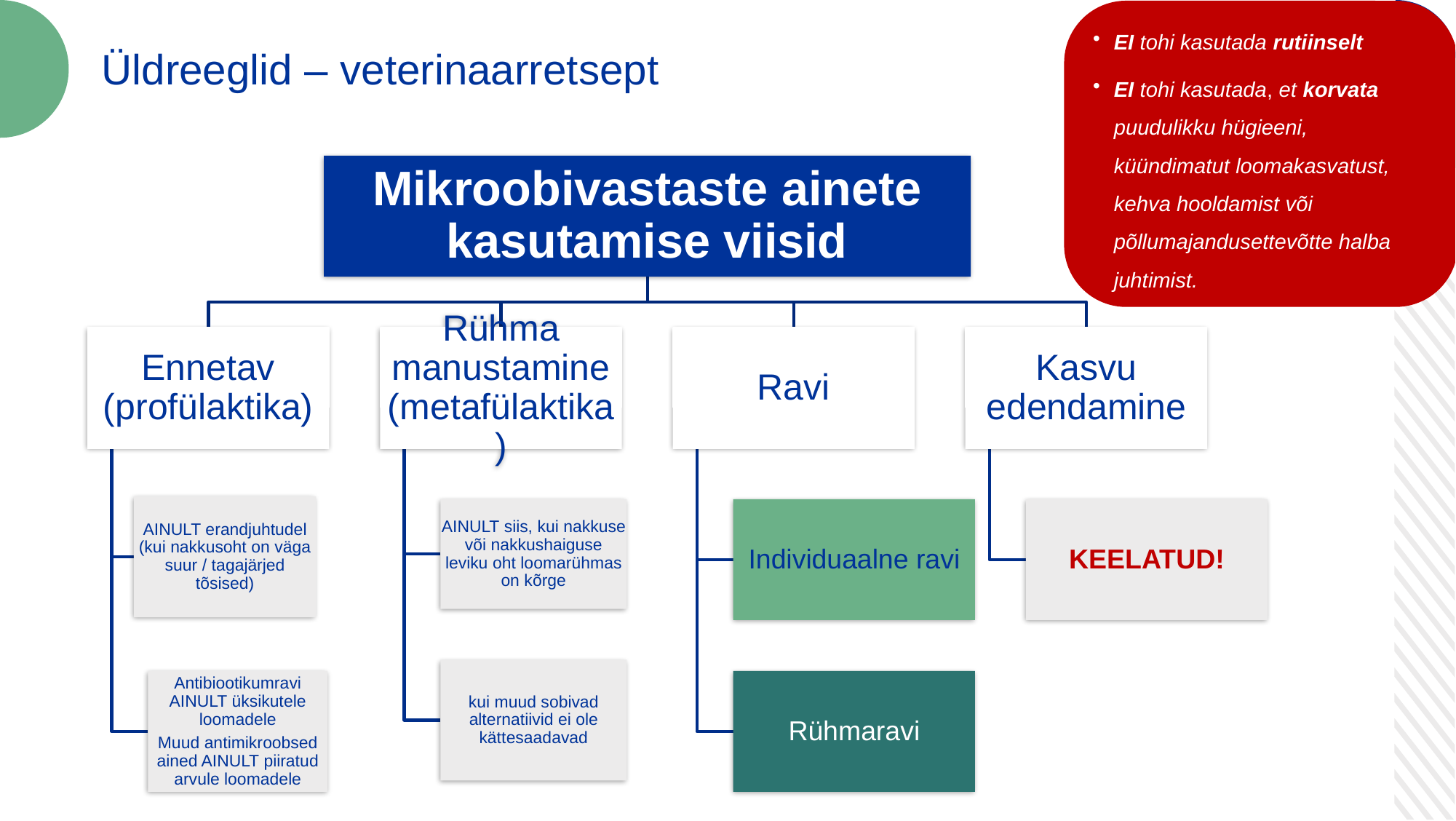

EI tohi kasutada rutiinselt
EI tohi kasutada, et korvata puudulikku hügieeni, küündimatut loomakasvatust, kehva hooldamist või põllumajandusettevõtte halba juhtimist.
Üldreeglid – veterinaarretsept

Mikroobivastaste ainete kasutamise viisid
Ennetav (profülaktika)
AINULT erandjuhtudel (kui nakkusoht on väga suur / tagajärjed tõsised)
Antibiootikumravi AINULT üksikutele loomadele
Muud antimikroobsed ained AINULT piiratud arvule loomadele
Rühma manustamine (metafülaktika)
AINULT siis, kui nakkuse või nakkushaiguse leviku oht loomarühmas on kõrge
kui muud sobivad alternatiivid ei ole kättesaadavad
Ravi
Individuaalne ravi
Rühmaravi
Kasvu edendamine
KEELATUD!